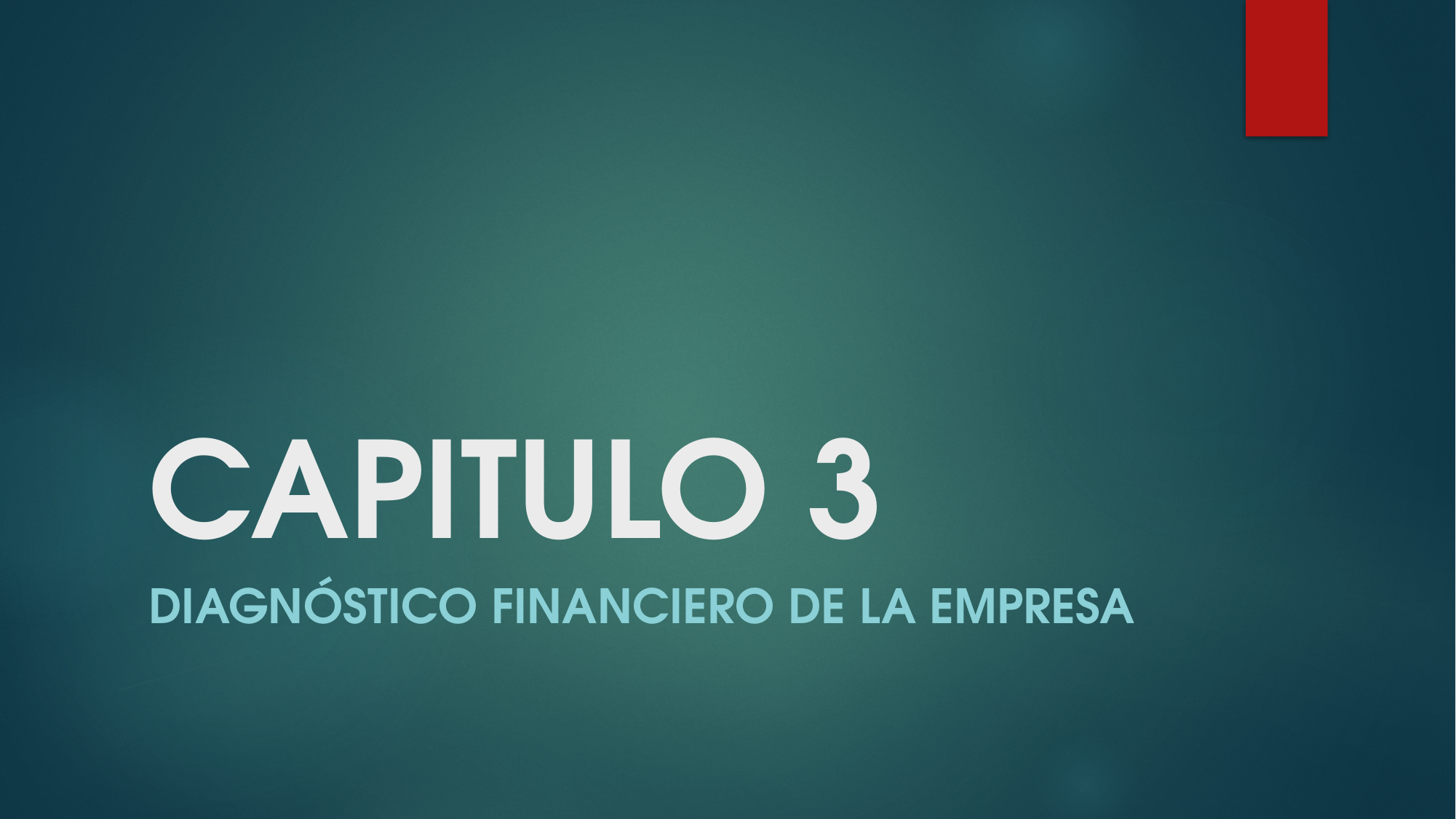

# CAPITULO 3
DIAGNÓSTICO FINANCIERO DE LA EMPRESA